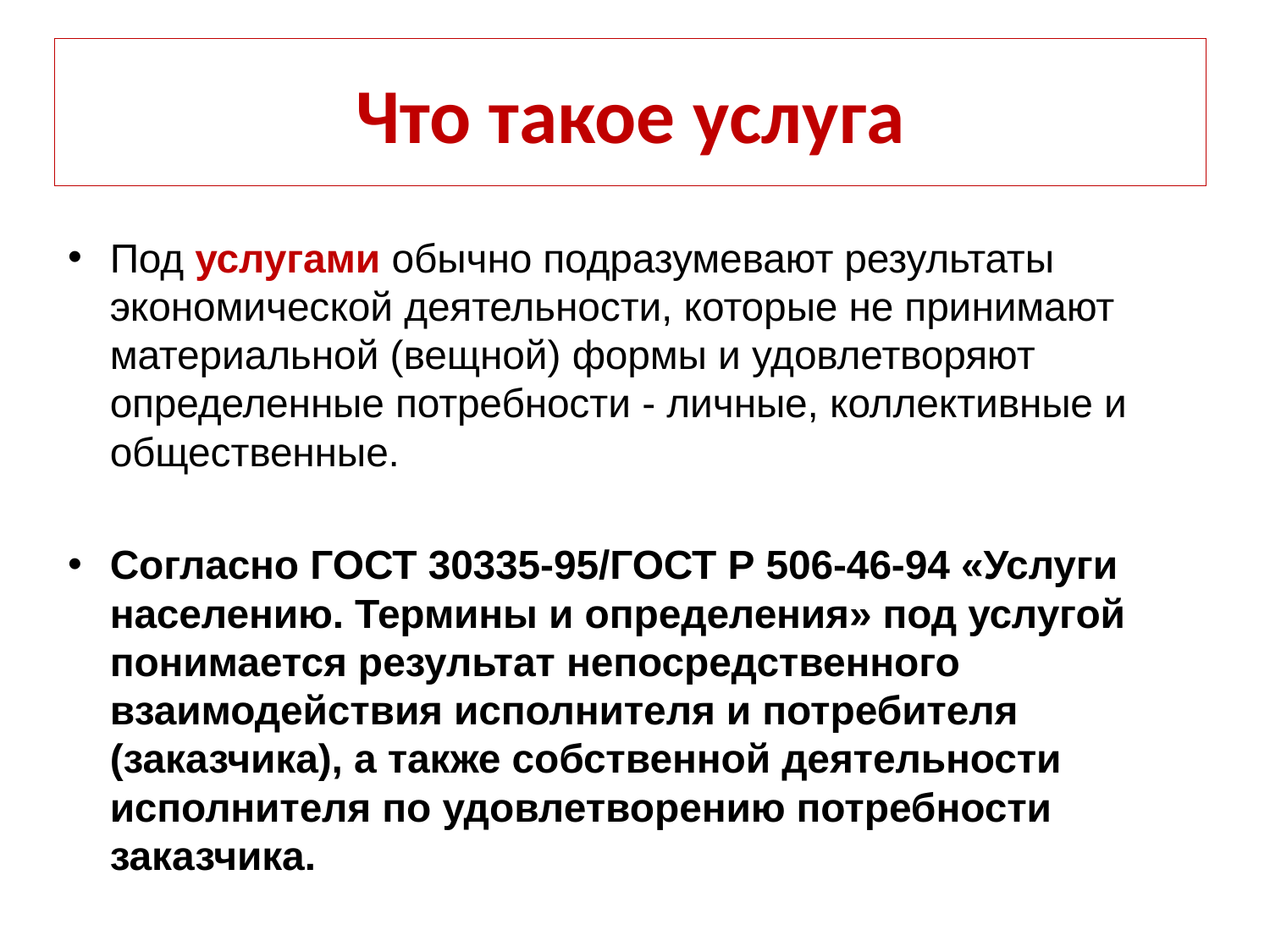

# Что такое услуга
Под услугами обычно подразумевают результаты экономической деятельности, которые не принимают материальной (вещной) формы и удовлетворяют определенные потребности - личные, коллективные и общественные.

Согласно ГОСТ 30335-95/ГОСТ Р 506-46-94 «Услуги населению. Термины и определения» под услугой понимается результат непосредственного взаимодействия исполнителя и потребителя (заказчика), а также собственной деятельности исполнителя по удовлетворению потребности заказчика.